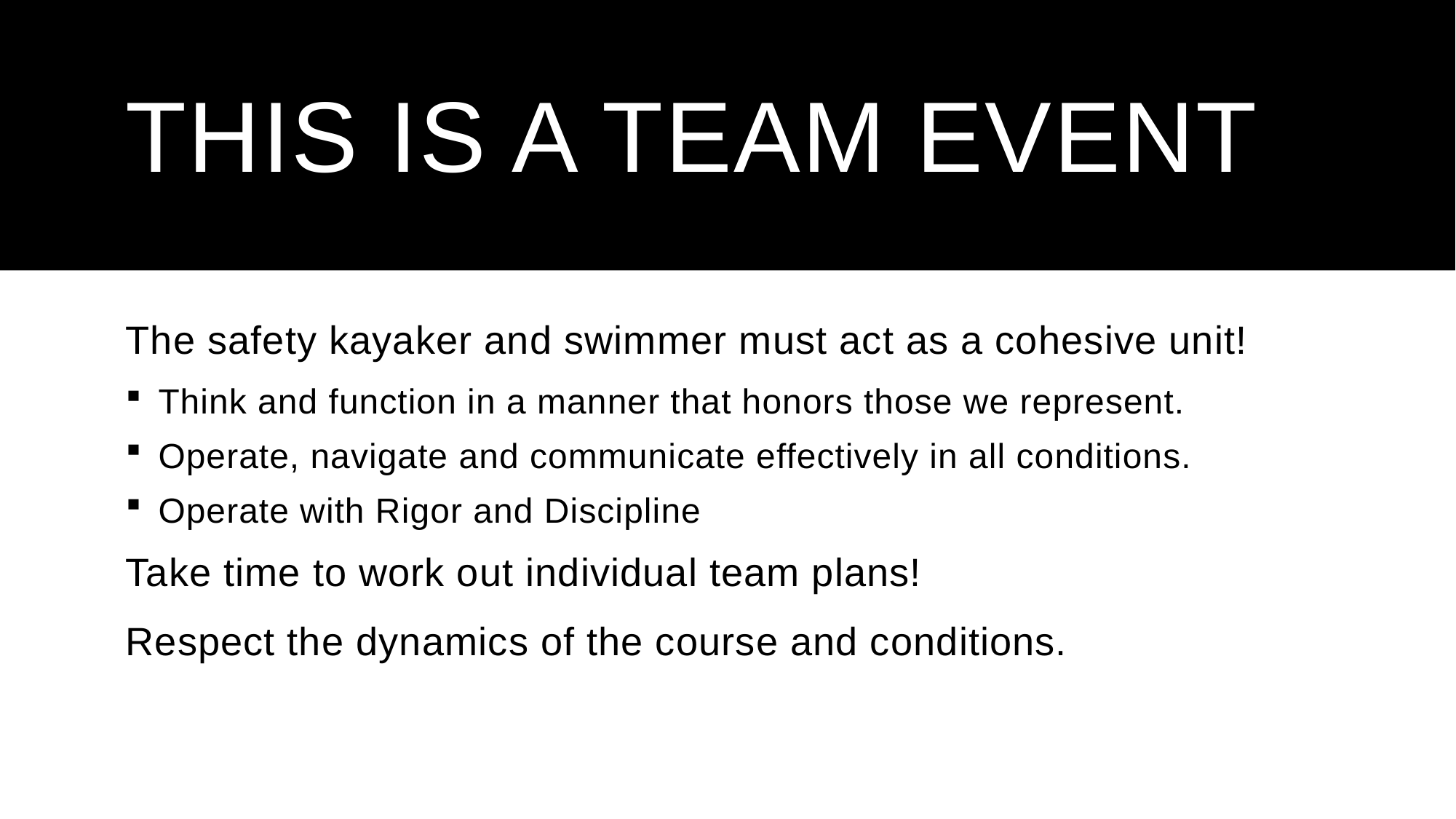

# This is a team event
The safety kayaker and swimmer must act as a cohesive unit!
Think and function in a manner that honors those we represent.
Operate, navigate and communicate effectively in all conditions.
Operate with Rigor and Discipline
Take time to work out individual team plans!
Respect the dynamics of the course and conditions.